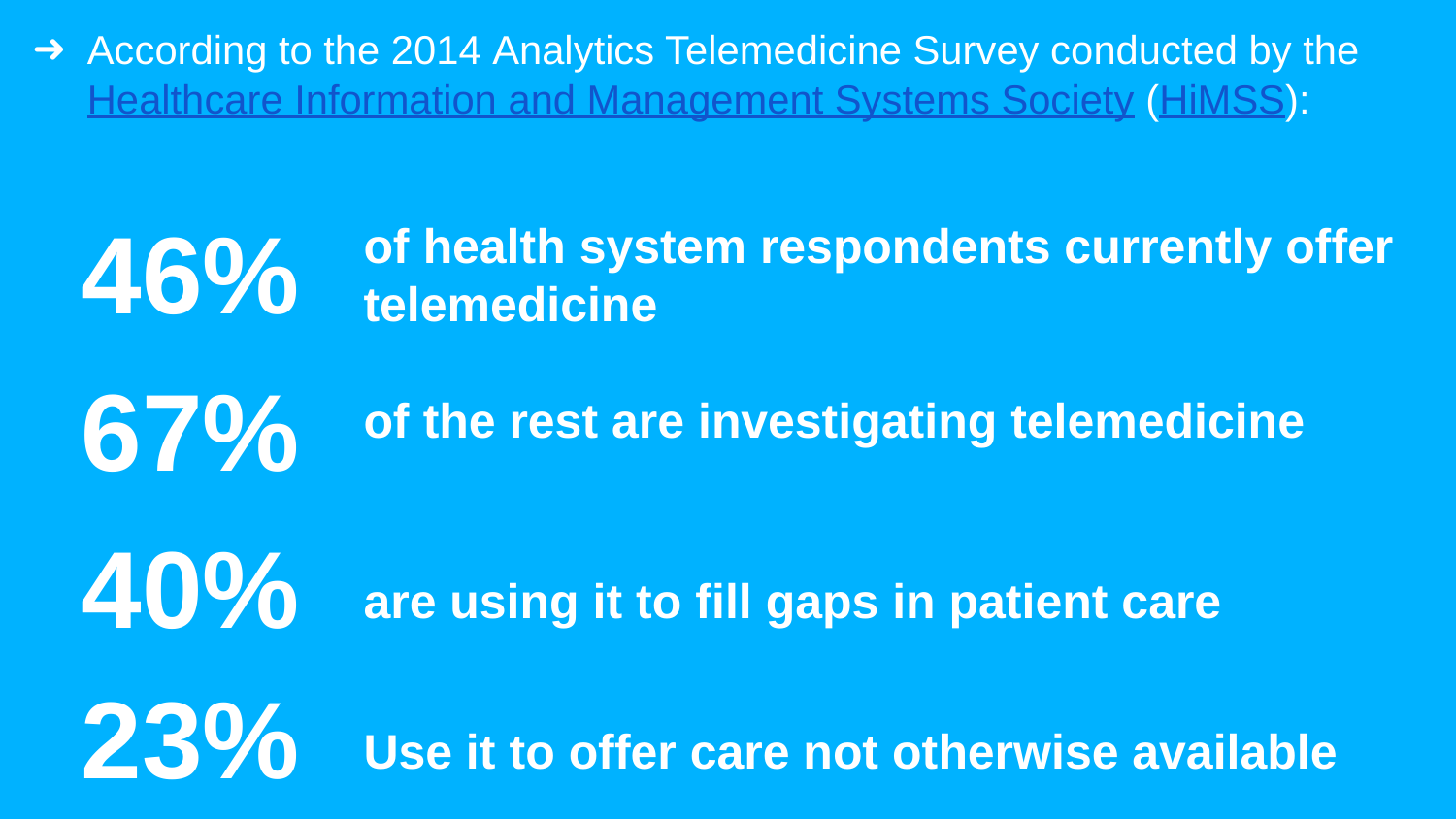

According to the 2014 Analytics Telemedicine Survey conducted by the Healthcare Information and Management Systems Society (HiMSS):
46%
of health system respondents currently offer telemedicine
67%
of the rest are investigating telemedicine

40%
are using it to fill gaps in patient care
23%
Use it to offer care not otherwise available